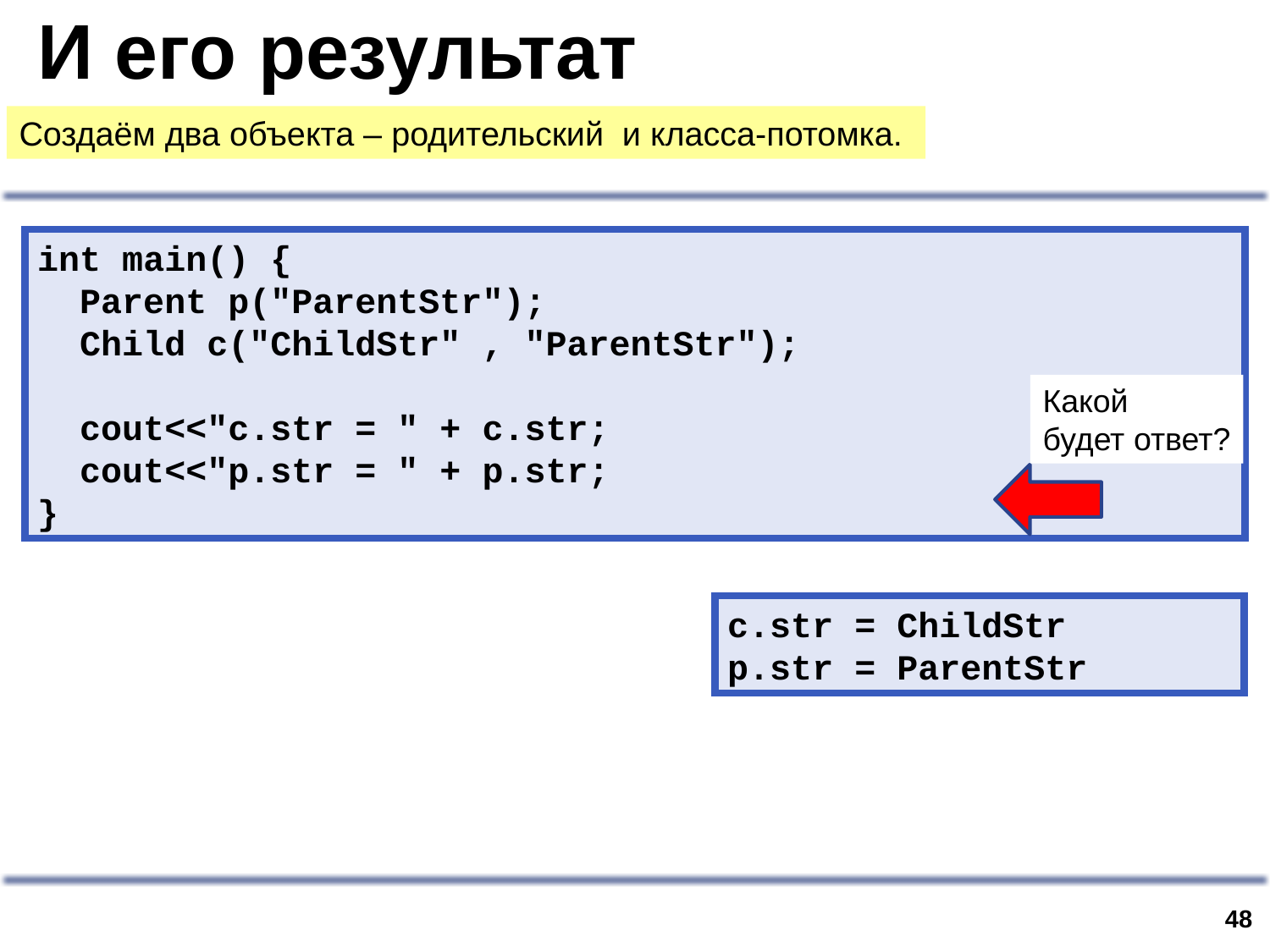

# И его результат
Создаём два объекта – родительский  и класса-потомка.
int main() {
  Parent p("ParentStr");
  Child c("ChildStr" , "ParentStr");

  cout<<"c.str = " + c.str;
  cout<<"p.str = " + p.str;
}
Какой
будет ответ?

c.str = ChildStr
p.str = ParentStr
48